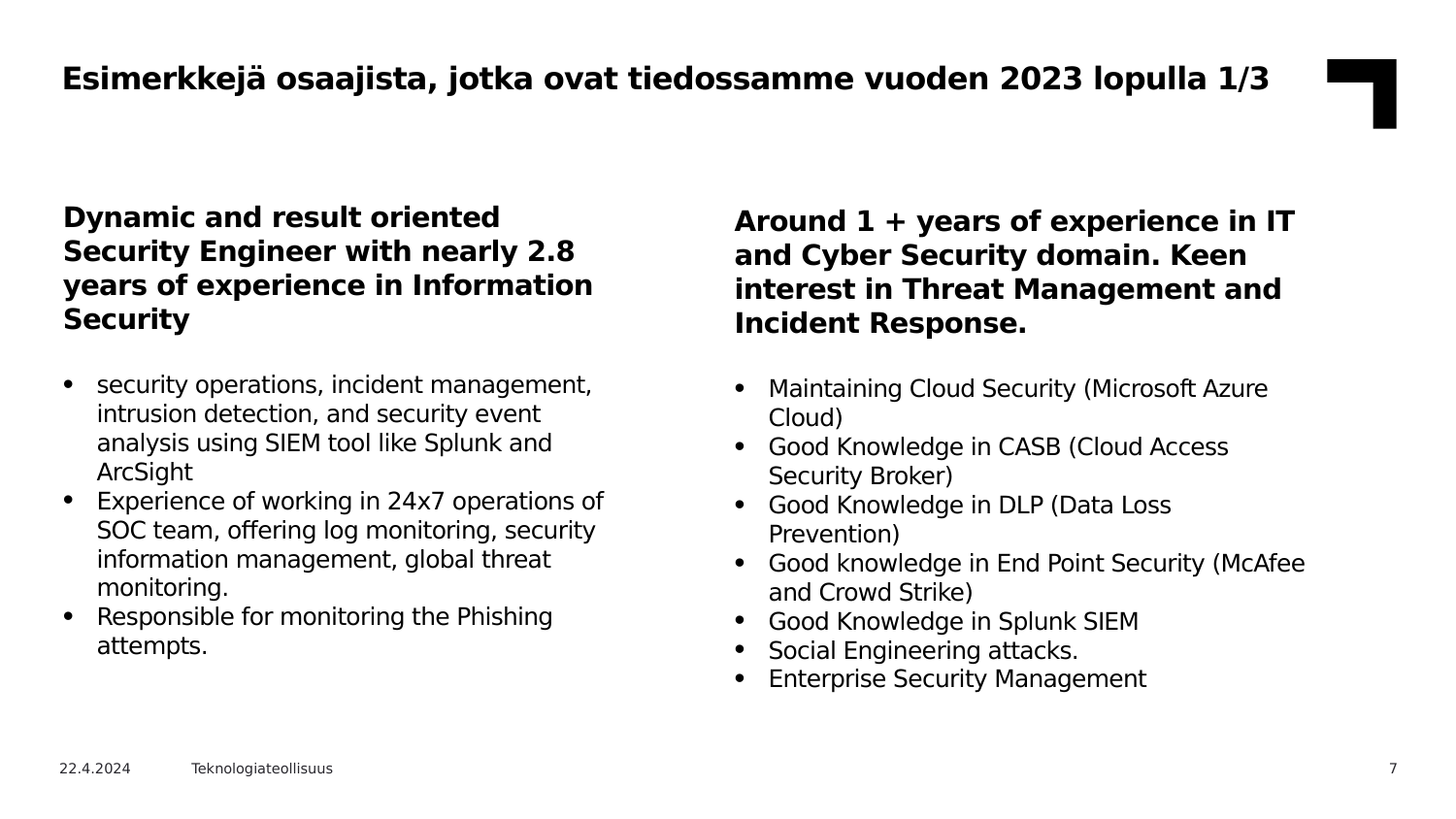

Esimerkkejä osaajista, jotka ovat tiedossamme vuoden 2023 lopulla 1/3
Dynamic and result oriented Security Engineer with nearly 2.8 years of experience in Information Security

security operations, incident management, intrusion detection, and security event analysis using SIEM tool like Splunk and ArcSight
Experience of working in 24x7 operations of SOC team, offering log monitoring, security information management, global threat monitoring.
Responsible for monitoring the Phishing attempts.

Around 1 + years of experience in IT and Cyber Security domain. Keen interest in Threat Management and Incident Response.

Maintaining Cloud Security (Microsoft Azure Cloud)
Good Knowledge in CASB (Cloud Access Security Broker)
Good Knowledge in DLP (Data Loss Prevention)
Good knowledge in End Point Security (McAfee and Crowd Strike)
Good Knowledge in Splunk SIEM
Social Engineering attacks.
Enterprise Security Management

22.4.2024
Teknologiateollisuus
7